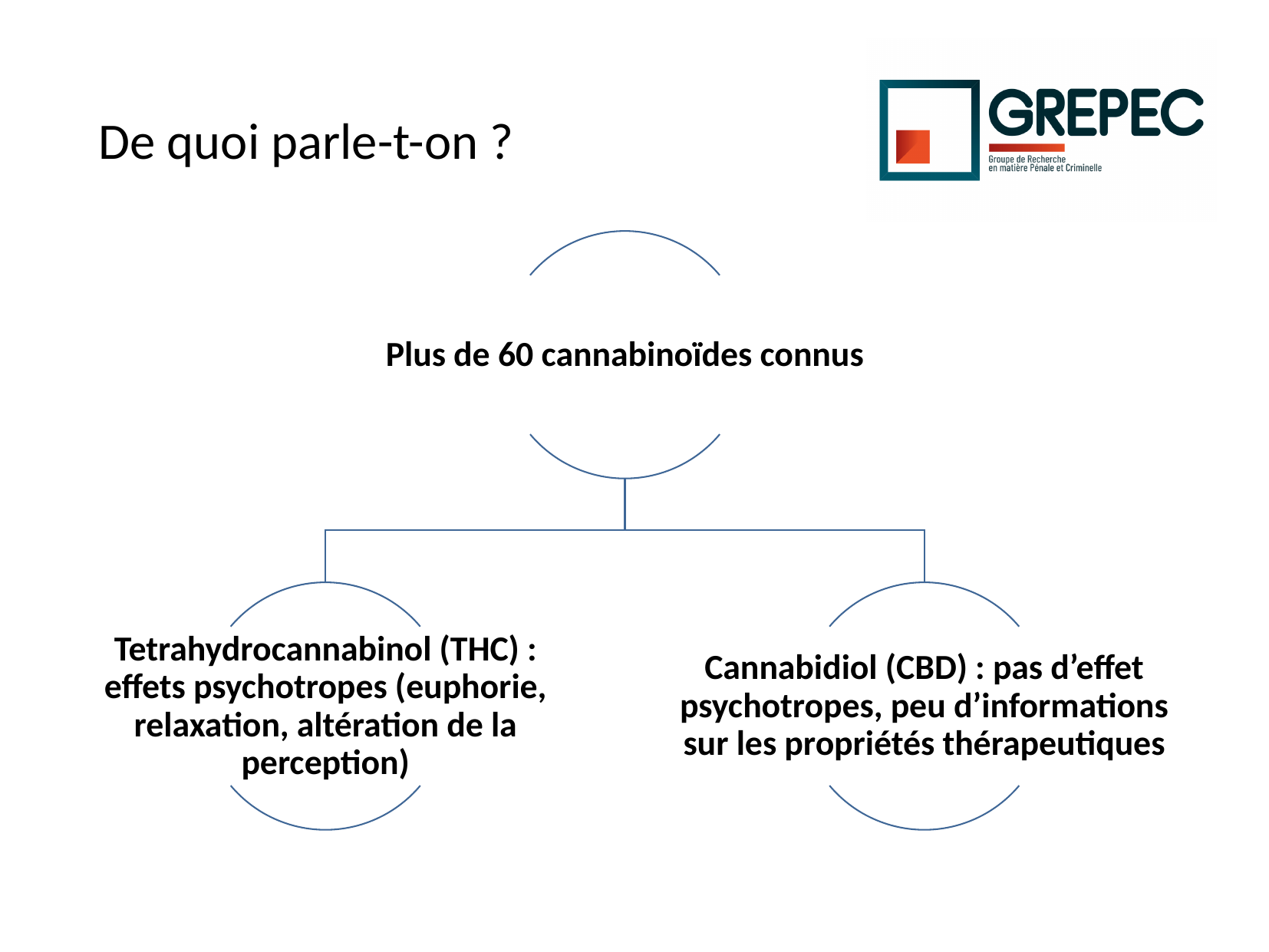

# De quoi parle-t-on ?
Plus de 60 cannabinoïdes connus
Tetrahydrocannabinol (THC) : effets psychotropes (euphorie, relaxation, altération de la perception)
Cannabidiol (CBD) : pas d’effet psychotropes, peu d’informations sur les propriétés thérapeutiques